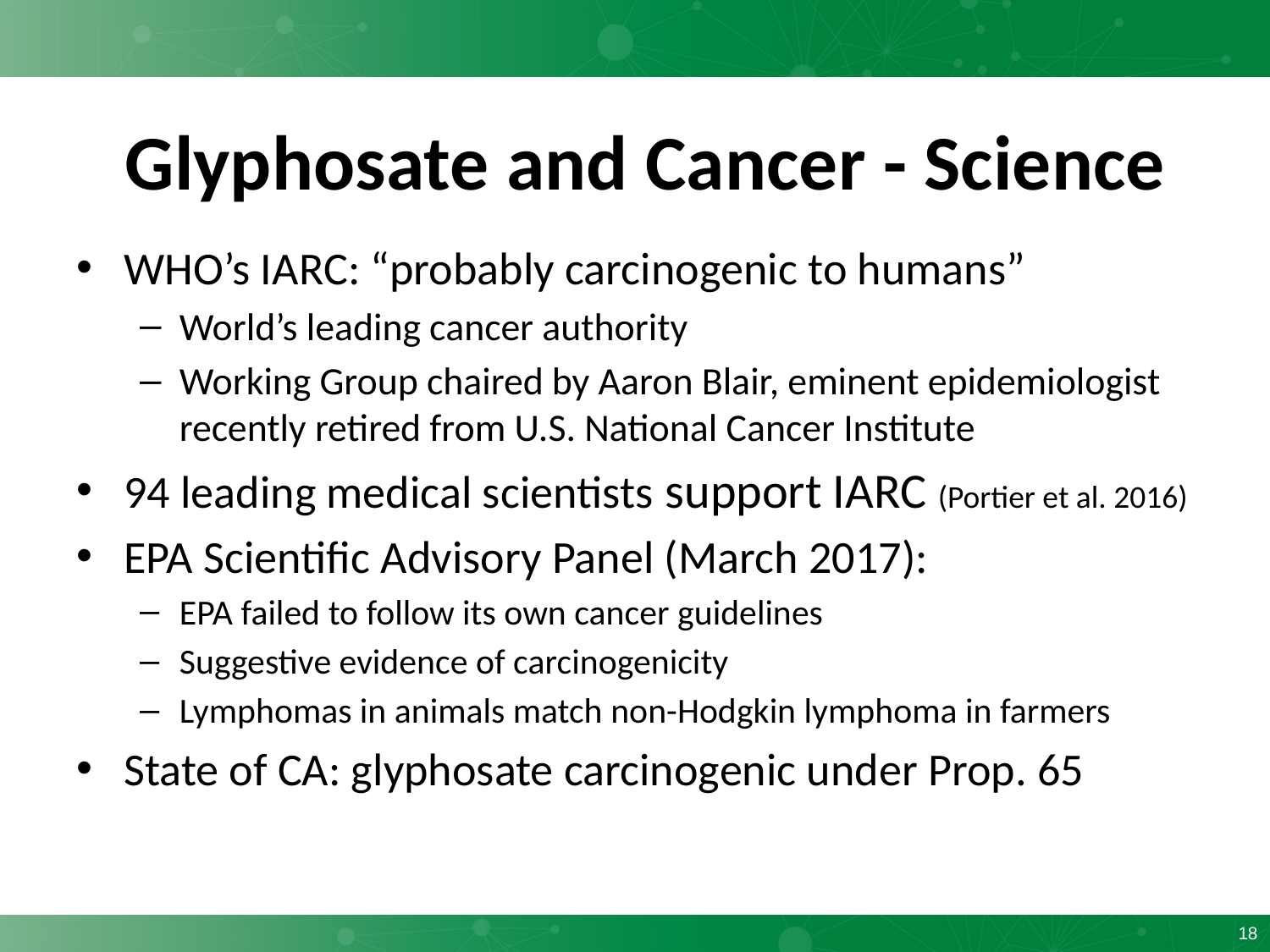

# Glyphosate and Cancer - Science
WHO’s IARC: “probably carcinogenic to humans”
World’s leading cancer authority
Working Group chaired by Aaron Blair, eminent epidemiologist recently retired from U.S. National Cancer Institute
94 leading medical scientists support IARC (Portier et al. 2016)
EPA Scientific Advisory Panel (March 2017):
EPA failed to follow its own cancer guidelines
Suggestive evidence of carcinogenicity
Lymphomas in animals match non-Hodgkin lymphoma in farmers
State of CA: glyphosate carcinogenic under Prop. 65